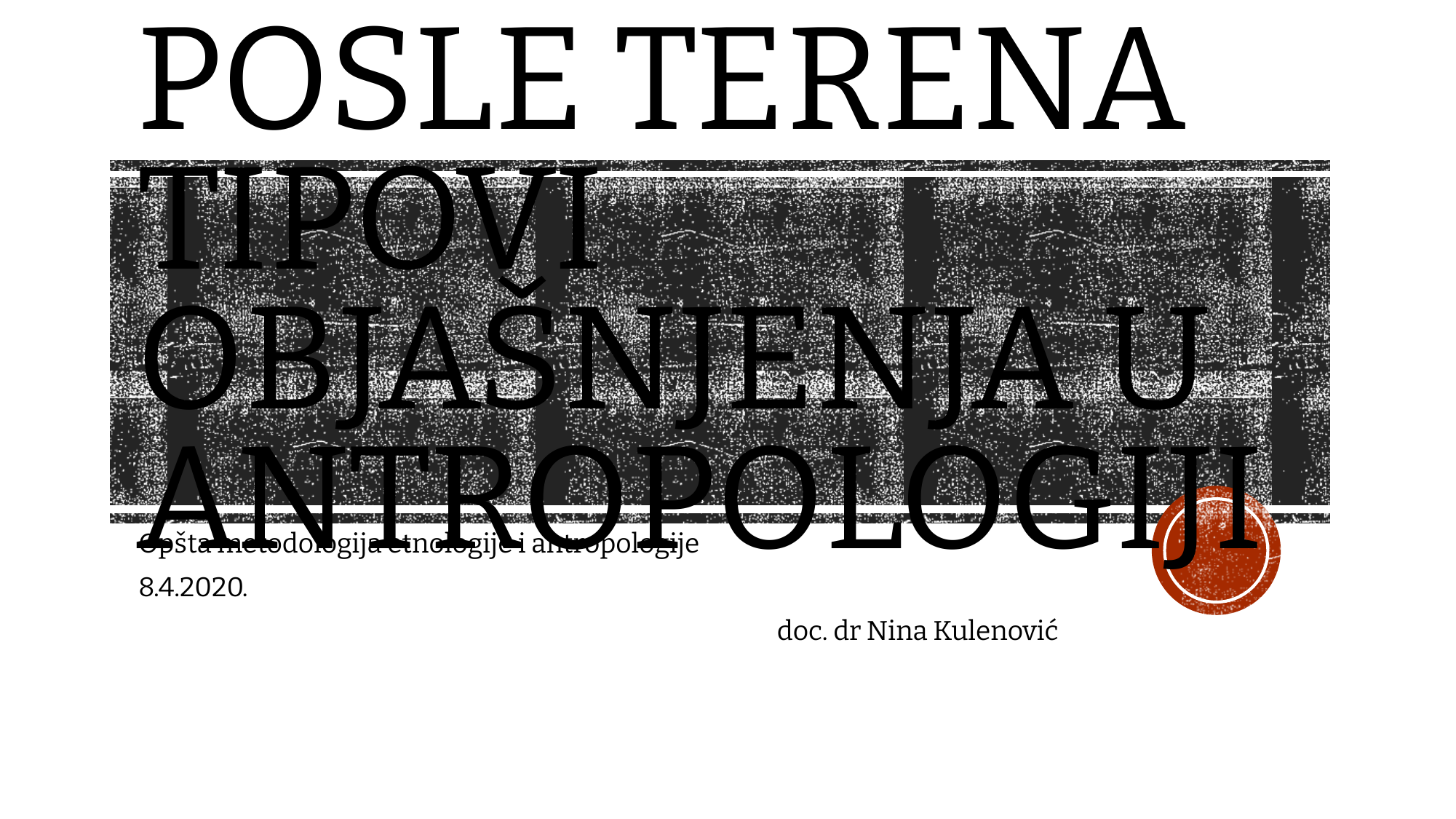

# Posle terena Tipovi objašnjenja u antropologiji
Opšta metodologija etnologije i antropologije
8.4.2020.
doc. dr Nina Kulenović